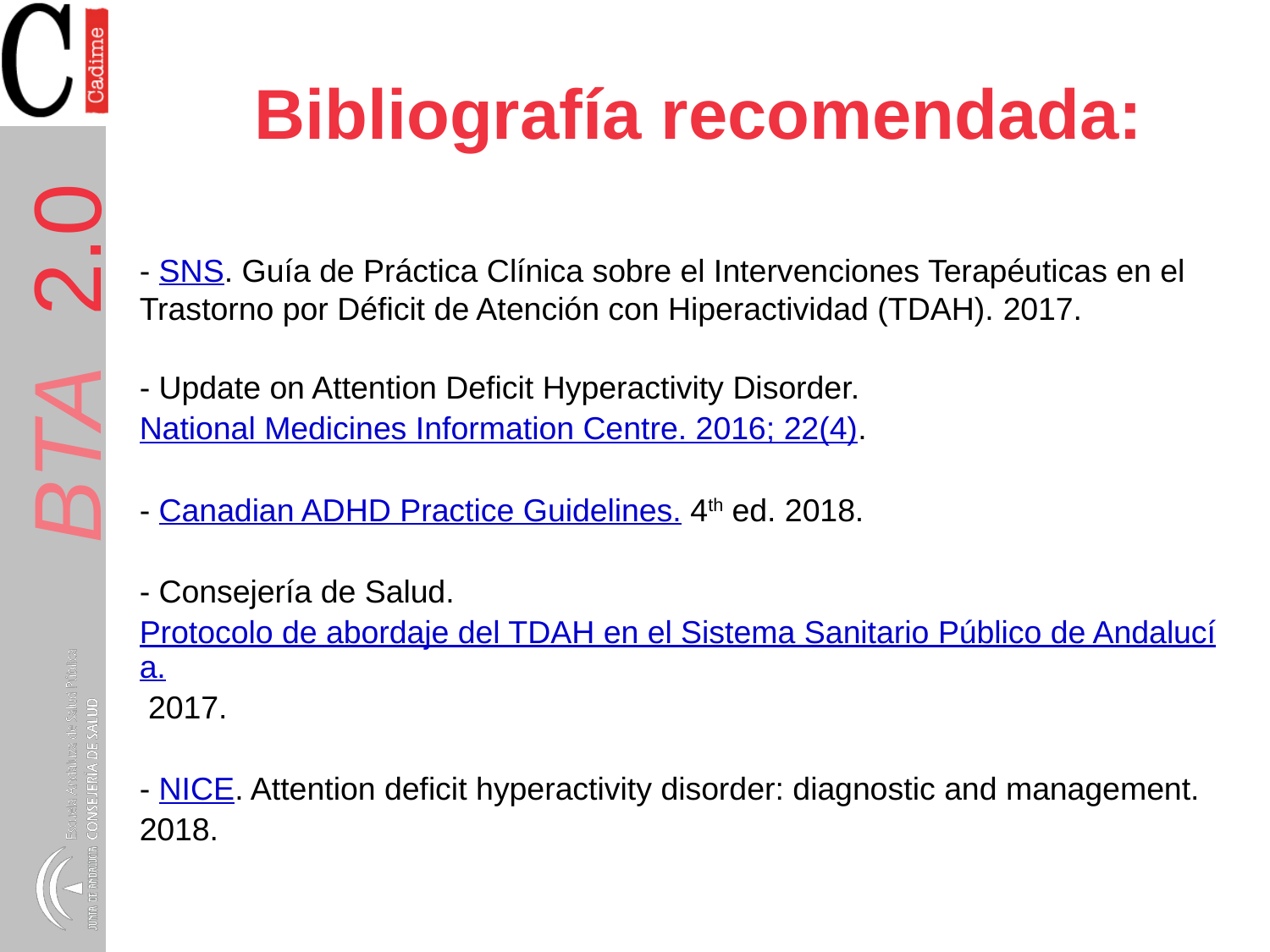

# Bibliografía recomendada:

- SNS. Guía de Práctica Clínica sobre el Intervenciones Terapéuticas en el Trastorno por Déficit de Atención con Hiperactividad (TDAH). 2017.

- Update on Attention Deficit Hyperactivity Disorder. National Medicines Information Centre. 2016; 22(4).

- Canadian ADHD Practice Guidelines. 4th ed. 2018.

- Consejería de Salud. Protocolo de abordaje del TDAH en el Sistema Sanitario Público de Andalucía. 2017.

- NICE. Attention deficit hyperactivity disorder: diagnostic and management. 2018.